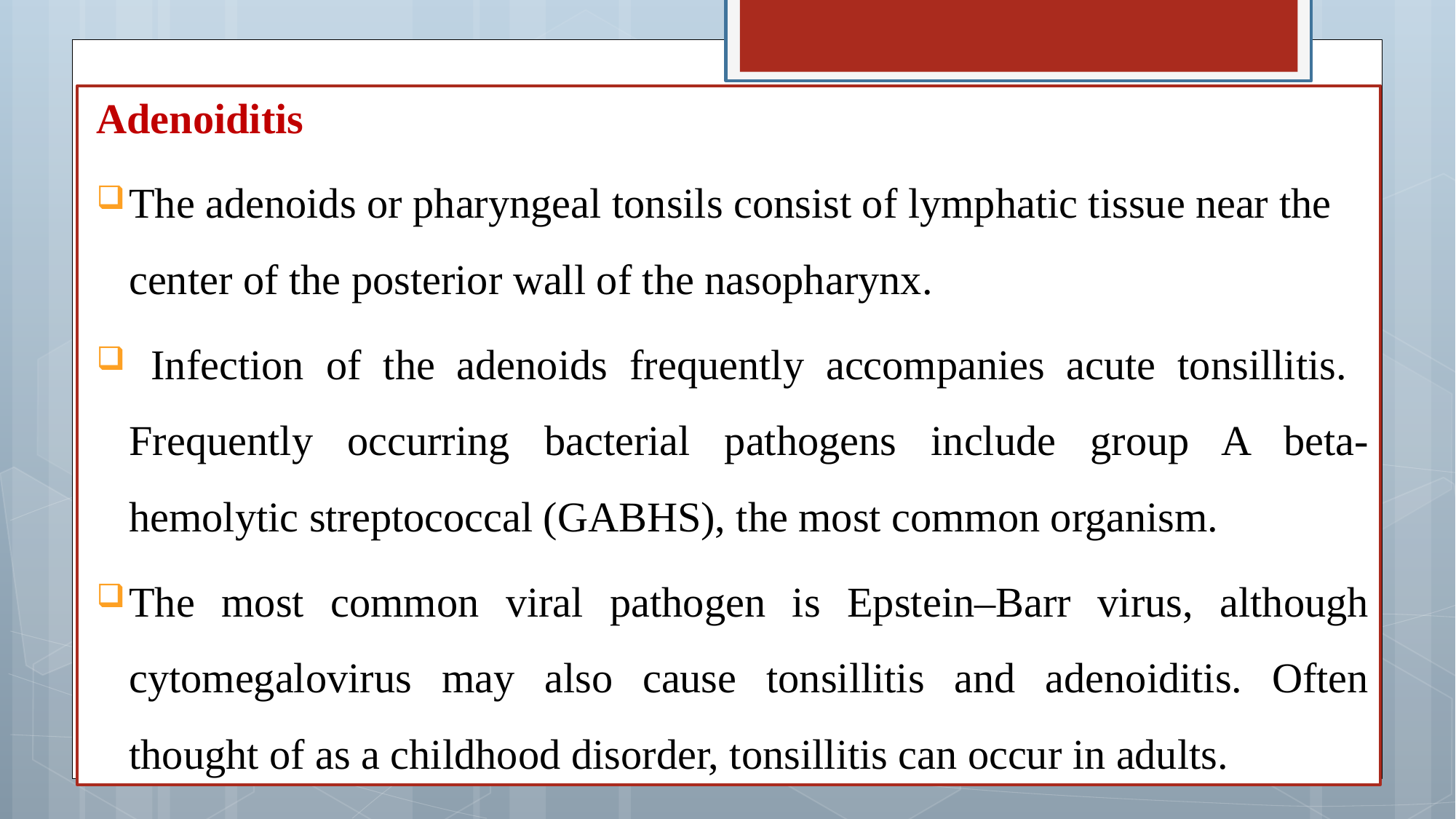

Adenoiditis
The adenoids or pharyngeal tonsils consist of lymphatic tissue near the center of the posterior wall of the nasopharynx.
 Infection of the adenoids frequently accompanies acute tonsillitis.  Frequently occurring bacterial pathogens include group A beta-hemolytic streptococcal (GABHS), the most common organism.
The most common viral pathogen is Epstein–Barr virus, although cytomegalovirus may also cause tonsillitis and adenoiditis. Often thought of as a childhood disorder, tonsillitis can occur in adults.